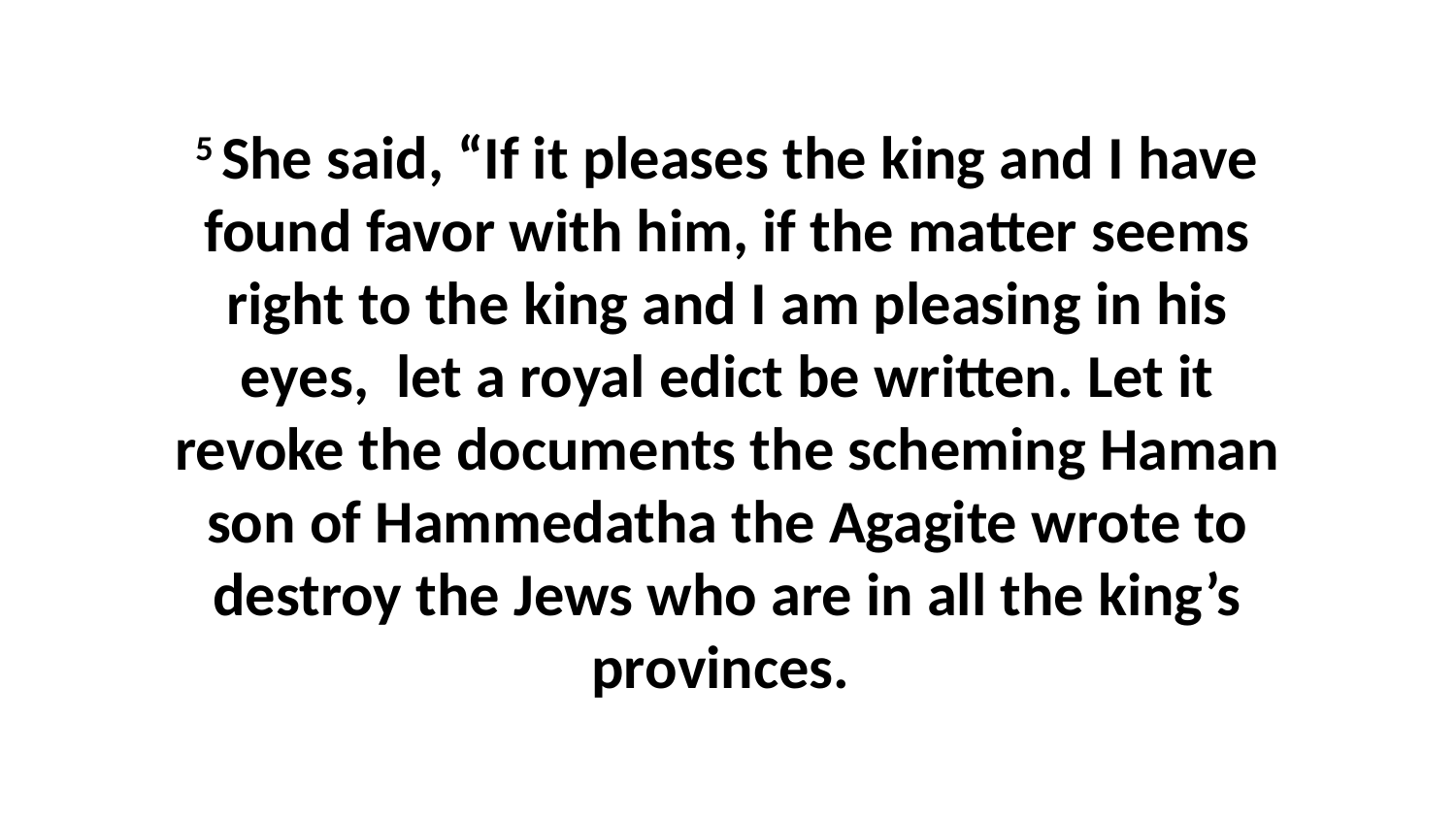

5 She said, “If it pleases the king and I have found favor with him, if the matter seems right to the king and I am pleasing in his eyes,  let a royal edict be written. Let it revoke the documents the scheming Haman son of Hammedatha the Agagite wrote to destroy the Jews who are in all the king’s provinces.